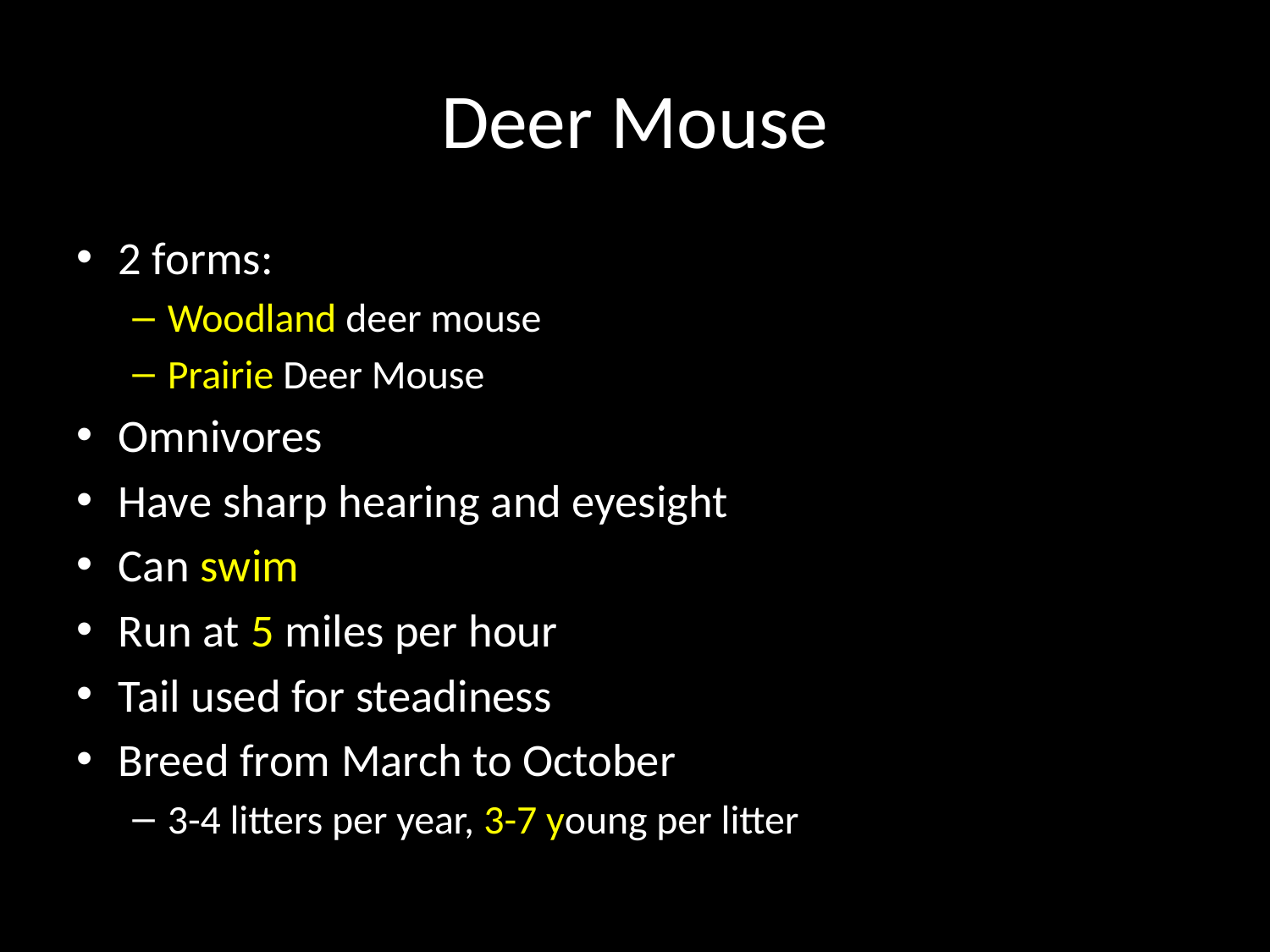

# Deer Mouse
2 forms:
Woodland deer mouse
Prairie Deer Mouse
Omnivores
Have sharp hearing and eyesight
Can swim
Run at 5 miles per hour
Tail used for steadiness
Breed from March to October
3-4 litters per year, 3-7 young per litter